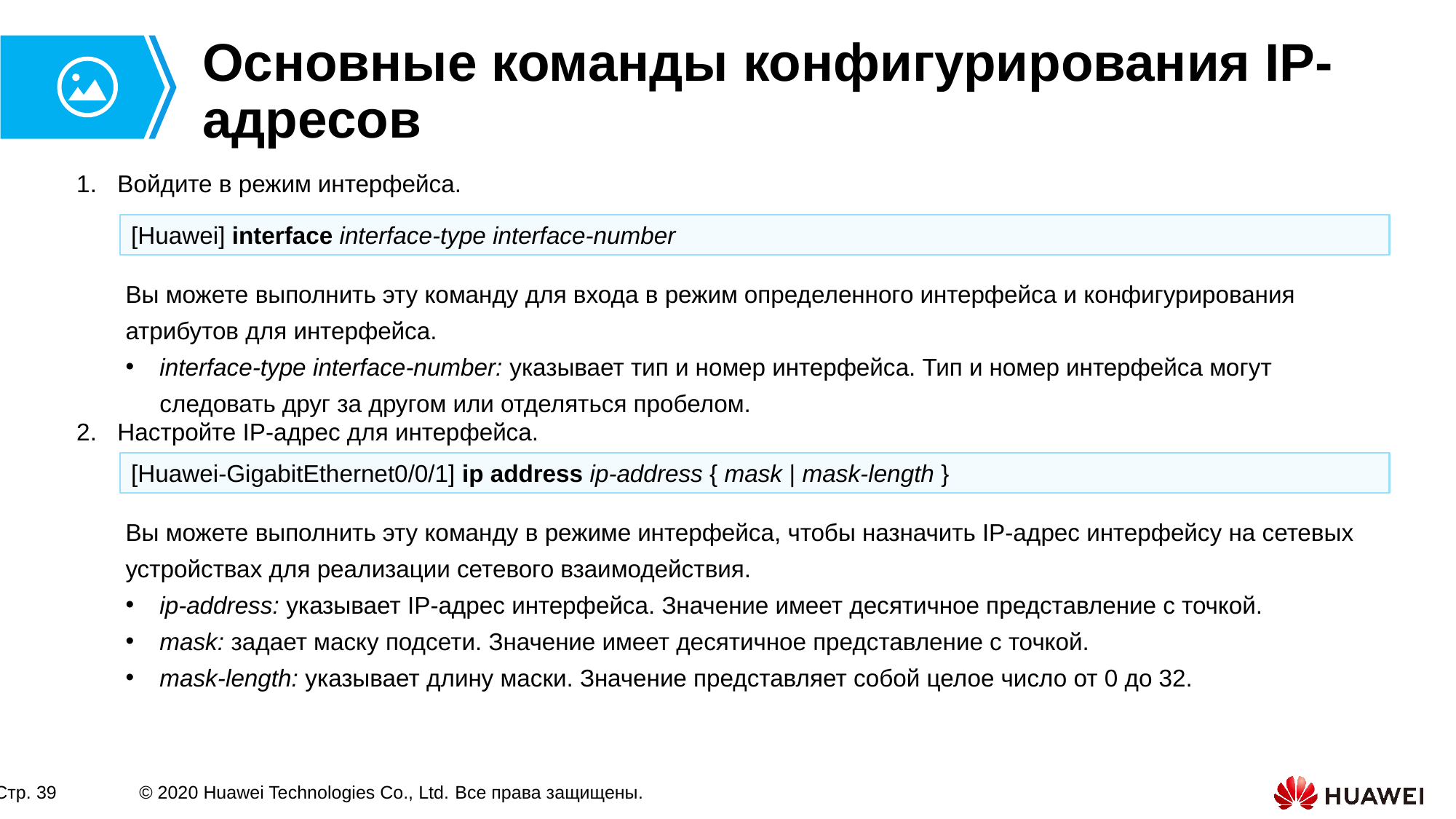

# Основные команды конфигурирования IP-адресов
Войдите в режим интерфейса.
[Huawei] interface interface-type interface-number
Вы можете выполнить эту команду для входа в режим определенного интерфейса и конфигурирования атрибутов для интерфейса.
interface-type interface-number: указывает тип и номер интерфейса. Тип и номер интерфейса могут следовать друг за другом или отделяться пробелом.
Настройте IP-адрес для интерфейса.
[Huawei-GigabitEthernet0/0/1] ip address ip-address { mask | mask-length }
Вы можете выполнить эту команду в режиме интерфейса, чтобы назначить IP-адрес интерфейсу на сетевых устройствах для реализации сетевого взаимодействия.
ip-address: указывает IP-адрес интерфейса. Значение имеет десятичное представление с точкой.
mask: задает маску подсети. Значение имеет десятичное представление с точкой.
mask-length: указывает длину маски. Значение представляет собой целое число от 0 до 32.